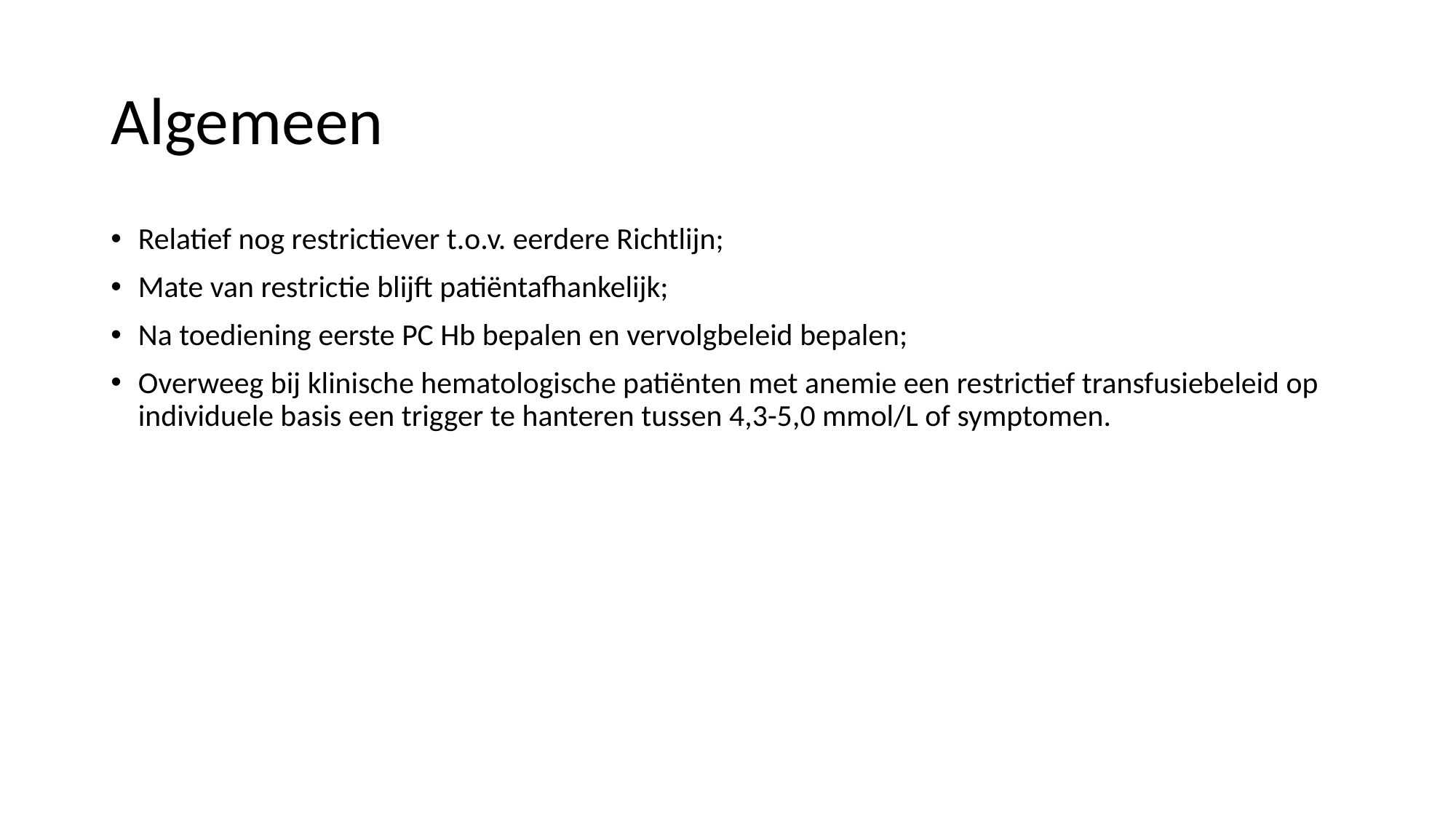

# Algemeen
Relatief nog restrictiever t.o.v. eerdere Richtlijn;
Mate van restrictie blijft patiëntafhankelijk;
Na toediening eerste PC Hb bepalen en vervolgbeleid bepalen;
Overweeg bij klinische hematologische patiënten met anemie een restrictief transfusiebeleid op individuele basis een trigger te hanteren tussen 4,3-5,0 mmol/L of symptomen.